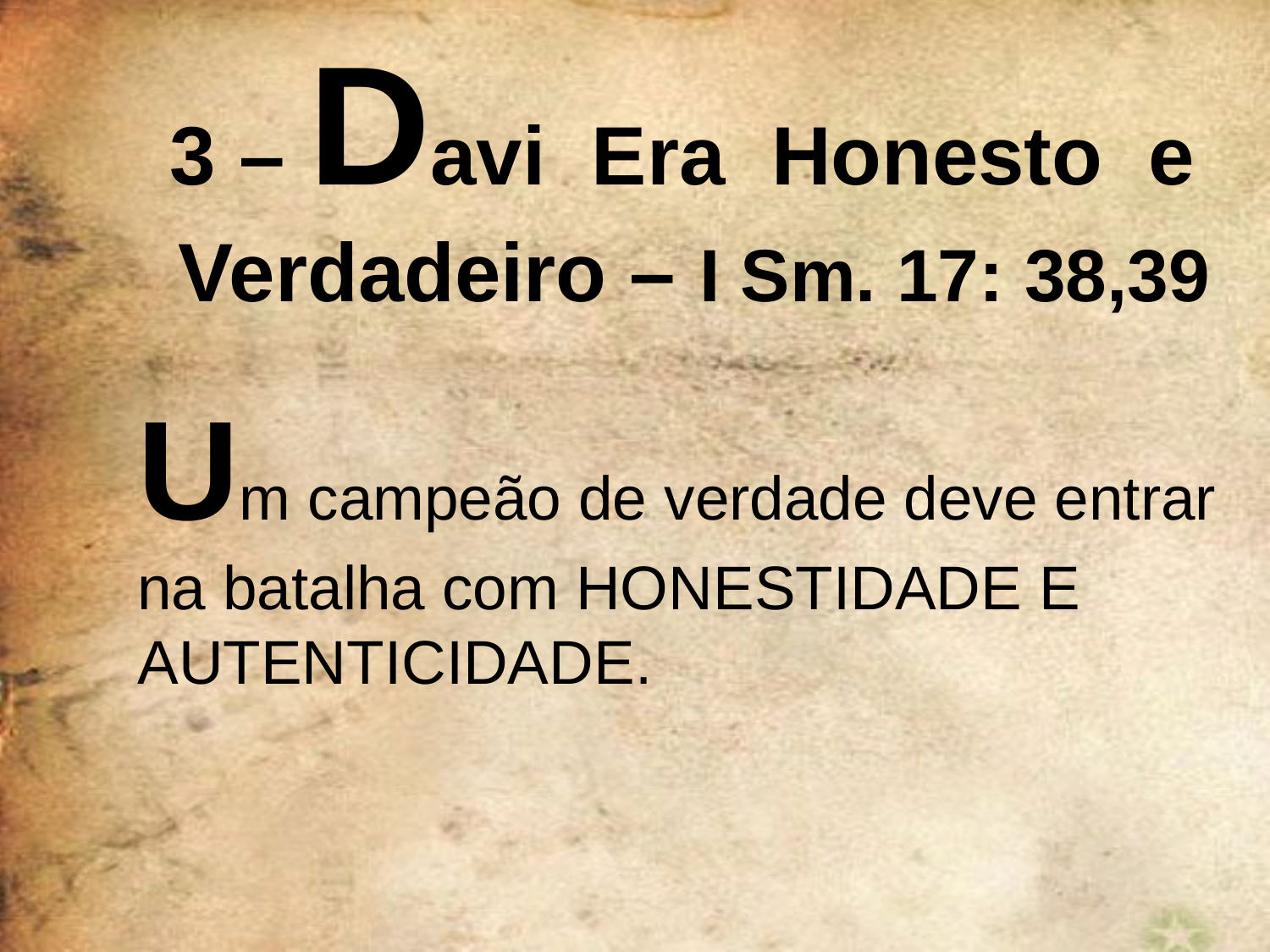

# 3 – Davi  Era  Honesto  e  Verdadeiro – I Sm. 17: 38,39
Um campeão de verdade deve entrar na batalha com HONESTIDADE E AUTENTICIDADE.